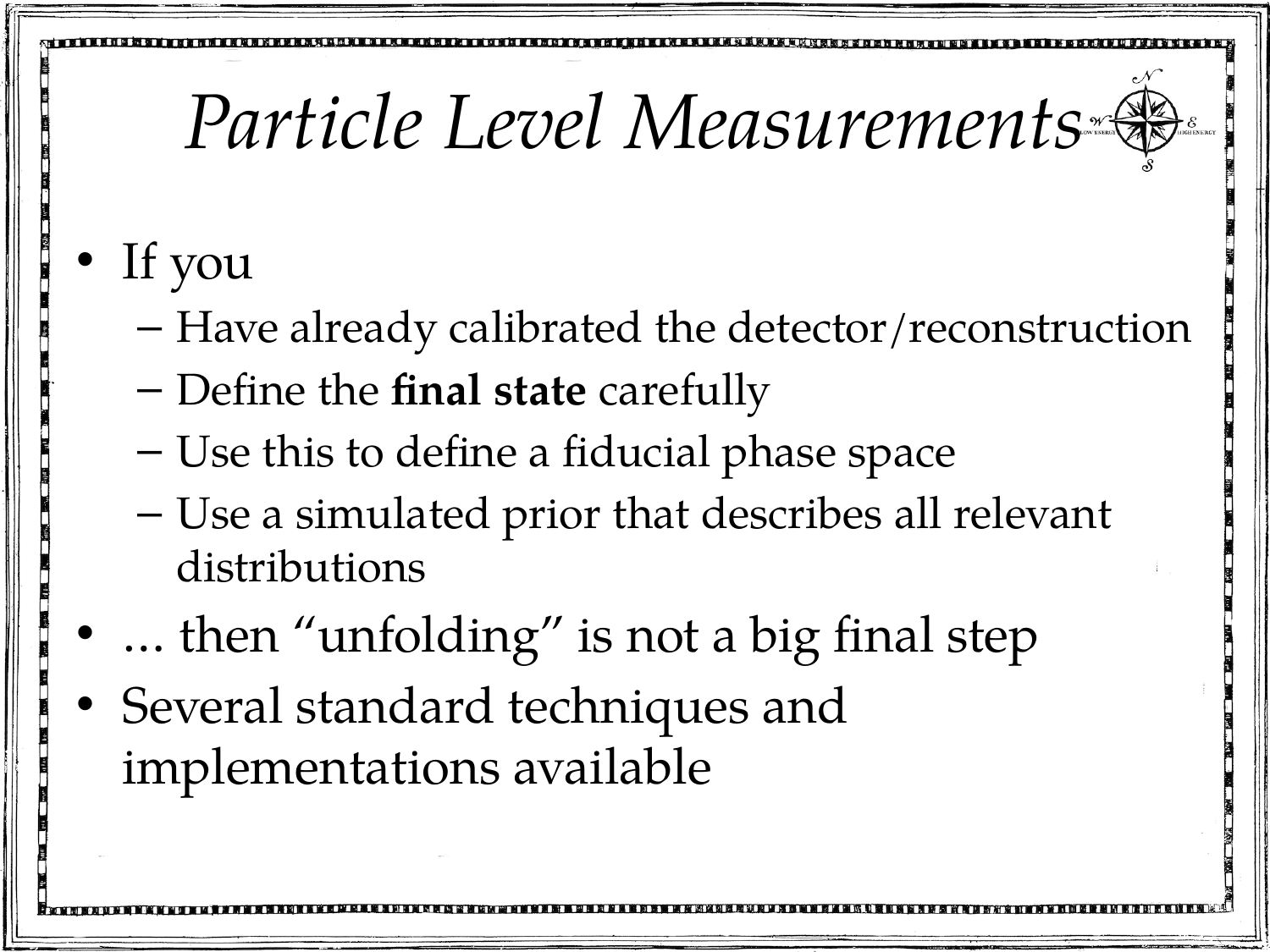

# Particle Level Measurements
If you
Have already calibrated the detector/reconstruction
Define the final state carefully
Use this to define a fiducial phase space
Use a simulated prior that describes all relevant distributions
… then “unfolding” is not a big final step
Several standard techniques and implementations available